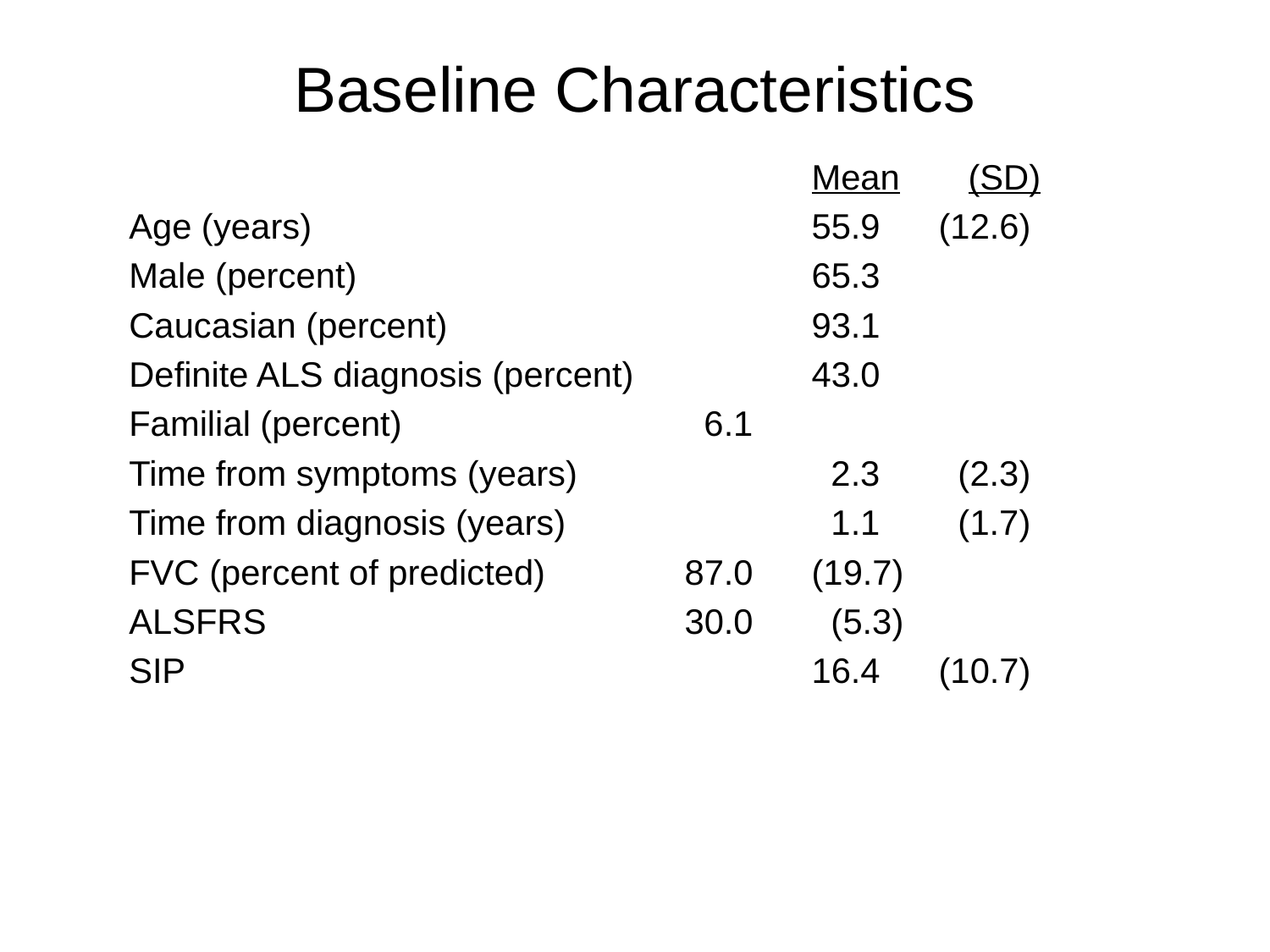

Baseline Characteristics
						Mean       (SD)
Age (years) 				55.9	(12.6)
Male (percent) 				65.3
Caucasian (percent) 			93.1
Definite ALS diagnosis (percent)		43.0
Familial (percent) 			  6.1
Time from symptoms (years) 		  2.3 	  (2.3)
Time from diagnosis (years) 		  1.1 	  (1.7)
FVC (percent of predicted) 		87.0 	(19.7)
ALSFRS 				30.0 	  (5.3)
SIP 					16.4 	(10.7)